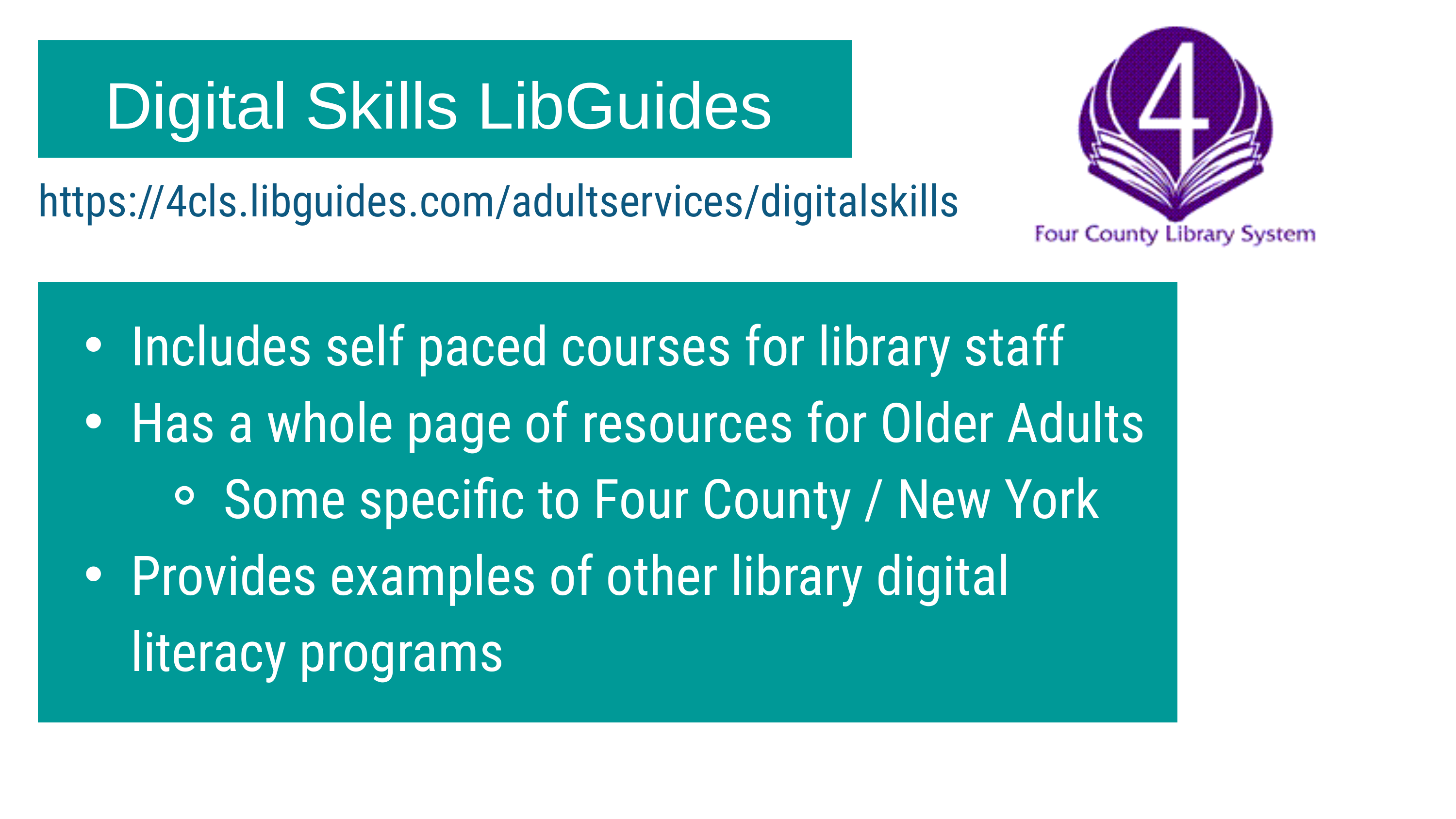

Digital Skills LibGuides
https://4cls.libguides.com/adultservices/digitalskills

Includes self paced courses for library staff
Has a whole page of resources for Older Adults
Some specific to Four County / New York
Provides examples of other library digital literacy programs